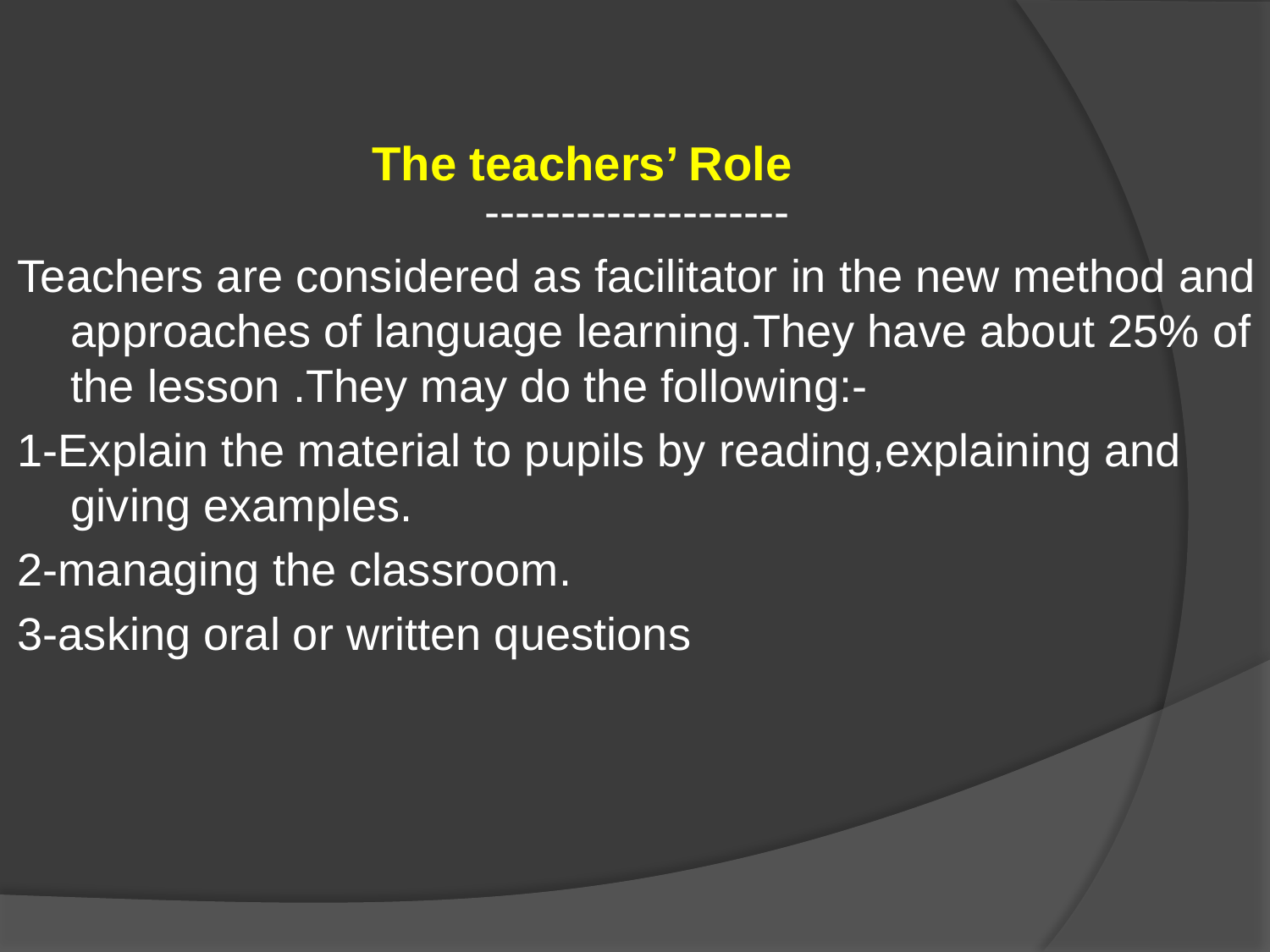

# The teachers’ Role
--------------------
Teachers are considered as facilitator in the new method and approaches of language learning.They have about 25% of the lesson .They may do the following:-
1-Explain the material to pupils by reading,explaining and giving examples.
2-managing the classroom.
3-asking oral or written questions